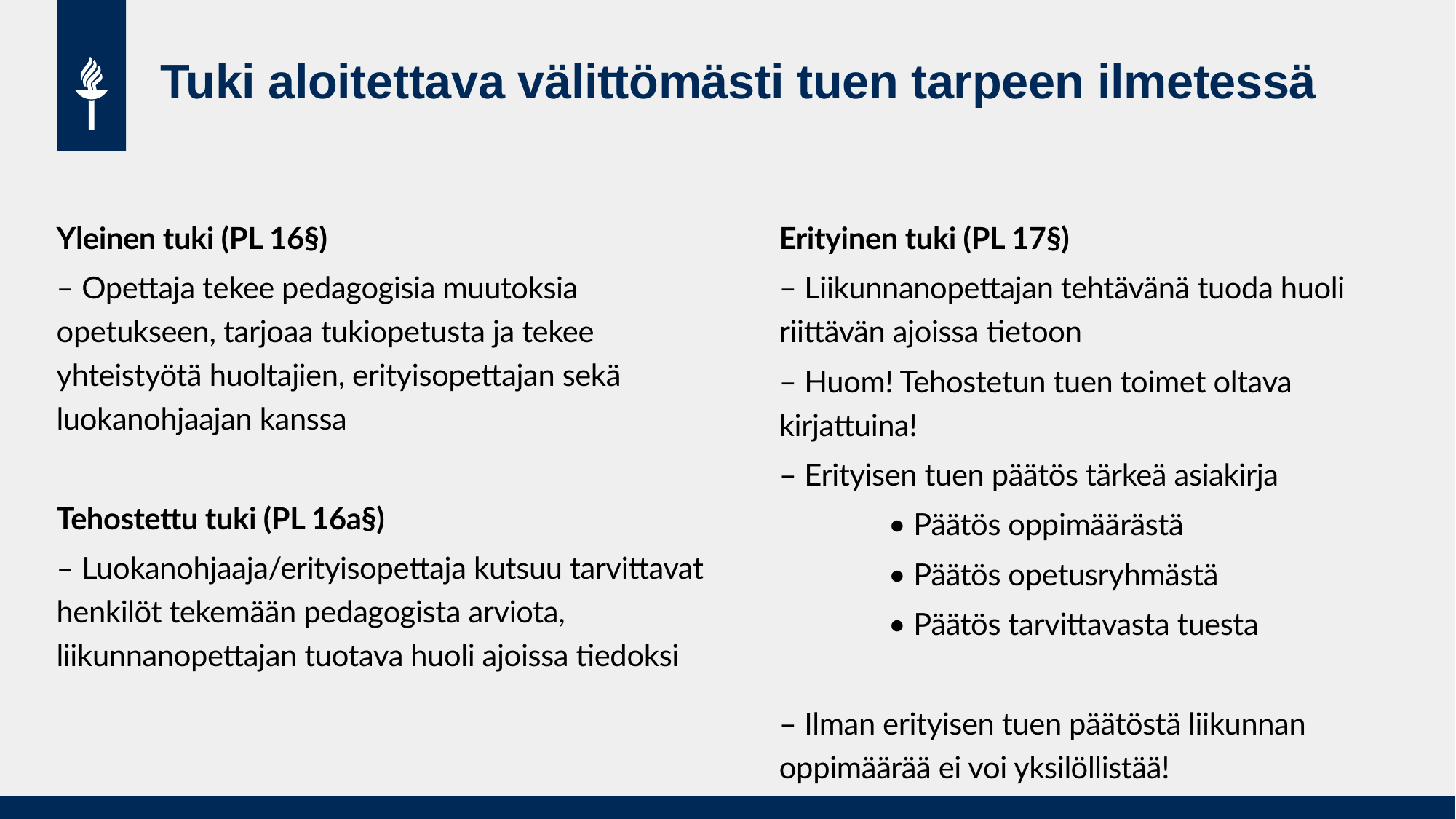

# Tuki aloitettava välittömästi tuen tarpeen ilmetessä
Yleinen tuki (PL 16§)
– Opettaja tekee pedagogisia muutoksia opetukseen, tarjoaa tukiopetusta ja tekee yhteistyötä huoltajien, erityisopettajan sekä luokanohjaajan kanssa

Tehostettu tuki (PL 16a§)
– Luokanohjaaja/erityisopettaja kutsuu tarvittavat henkilöt tekemään pedagogista arviota, liikunnanopettajan tuotava huoli ajoissa tiedoksi
Erityinen tuki (PL 17§)
– Liikunnanopettajan tehtävänä tuoda huoli riittävän ajoissa tietoon
– Huom! Tehostetun tuen toimet oltava kirjattuina!
– Erityisen tuen päätös tärkeä asiakirja
	• Päätös oppimäärästä
	• Päätös opetusryhmästä
	• Päätös tarvittavasta tuesta

– Ilman erityisen tuen päätöstä liikunnan oppimäärää ei voi yksilöllistää!